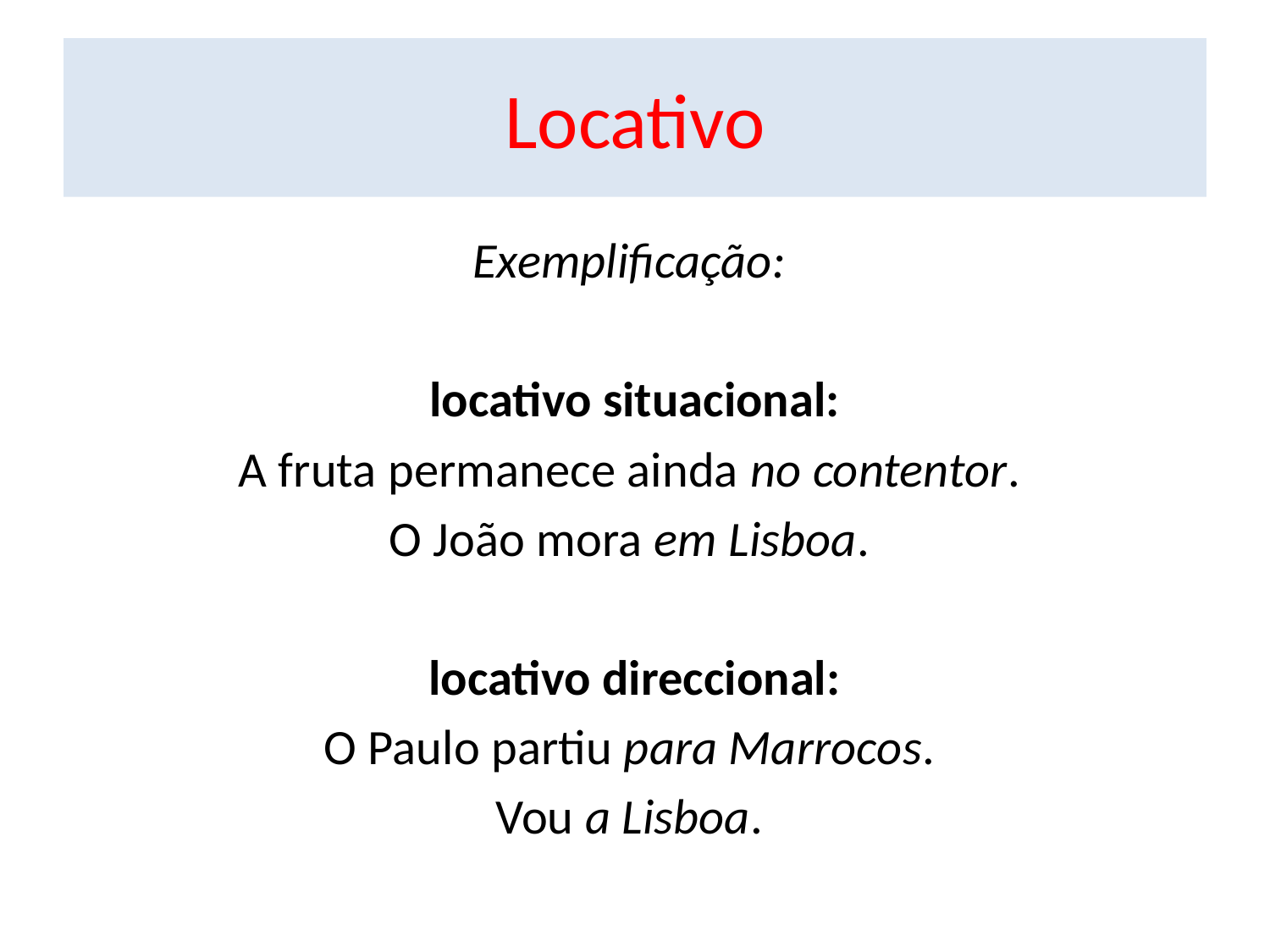

# Locativo
Exemplificação:

locativo situacional:
A fruta permanece ainda no contentor.
O João mora em Lisboa.

locativo direccional:
O Paulo partiu para Marrocos.
Vou a Lisboa.